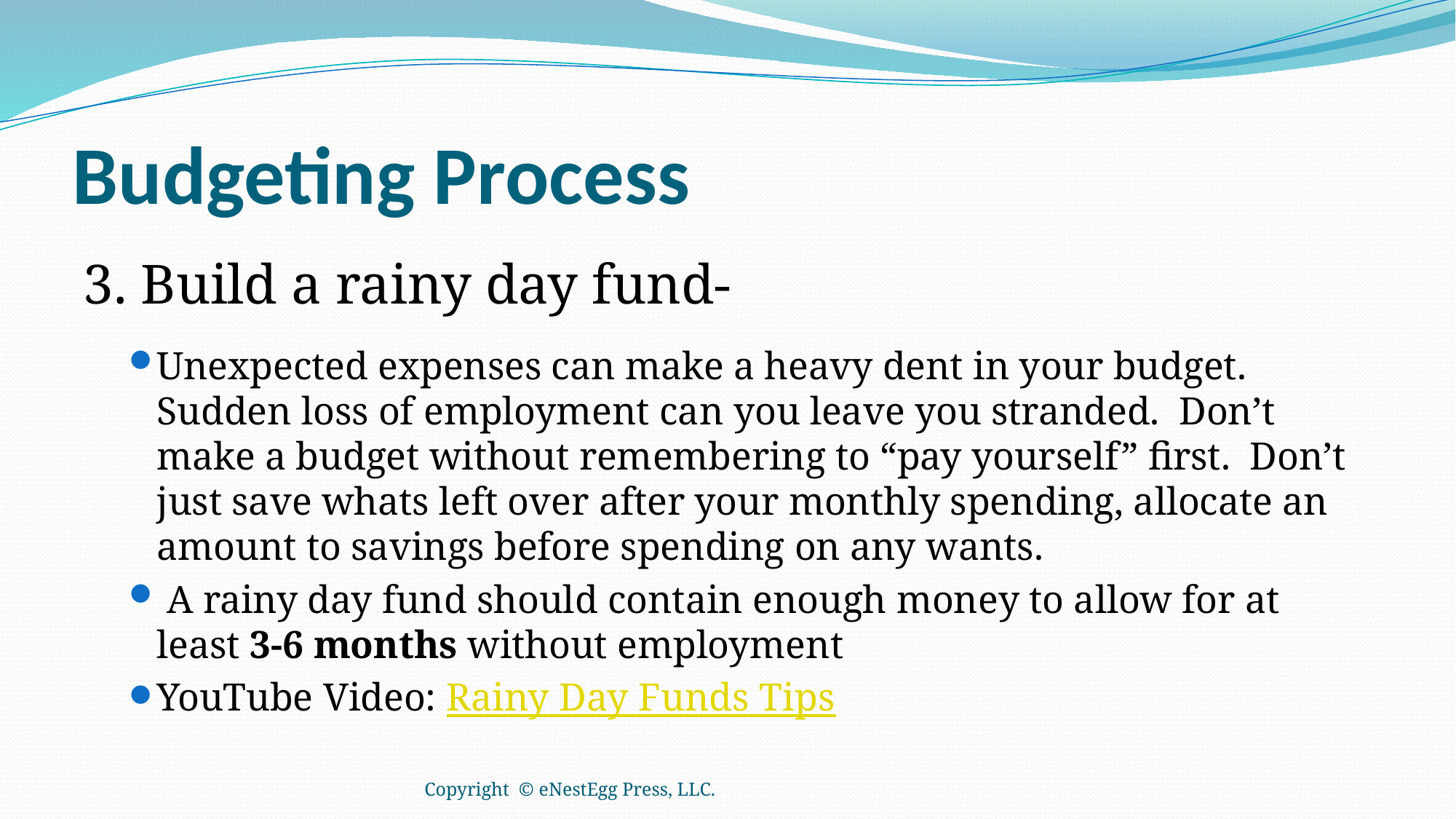

# Budgeting Process
3. Build a rainy day fund-

Unexpected expenses can make a heavy dent in your budget.  Sudden loss of employment can you leave you stranded.  Don’t make a budget without remembering to “pay yourself” first.  Don’t just save whats left over after your monthly spending, allocate an amount to savings before spending on any wants.
 A rainy day fund should contain enough money to allow for at least 3-6 months without employment
YouTube Video: Rainy Day Funds Tips
Copyright  © eNestEgg Press, LLC.